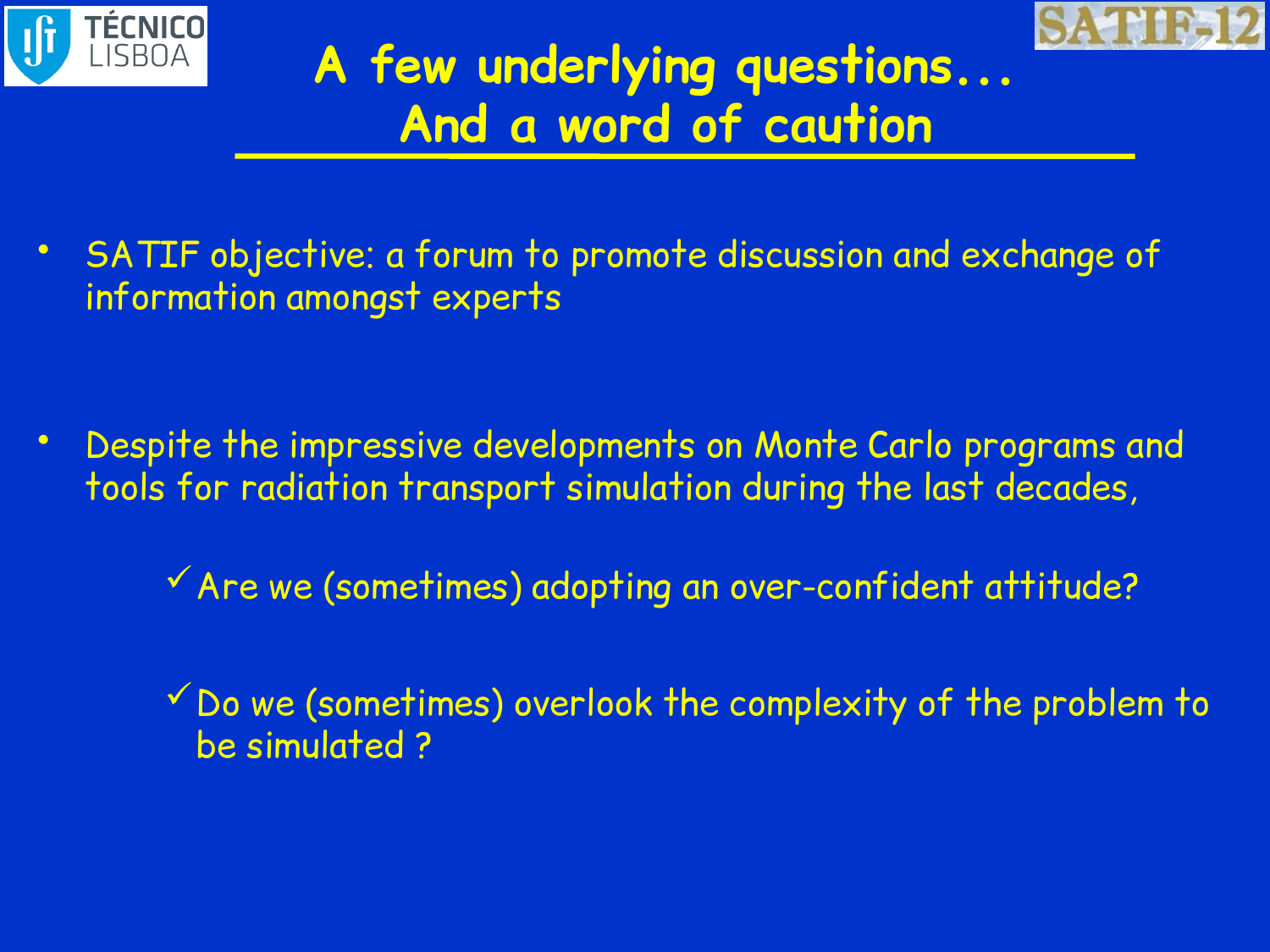

# A few underlying questions... And a word of caution

SATIF objective: a forum to promote discussion and exchange of information amongst experts

Despite the impressive developments on Monte Carlo programs and tools for radiation transport simulation during the last decades,

Are we (sometimes) adopting an over-confident attitude?

Do we (sometimes) overlook the complexity of the problem to be simulated ?